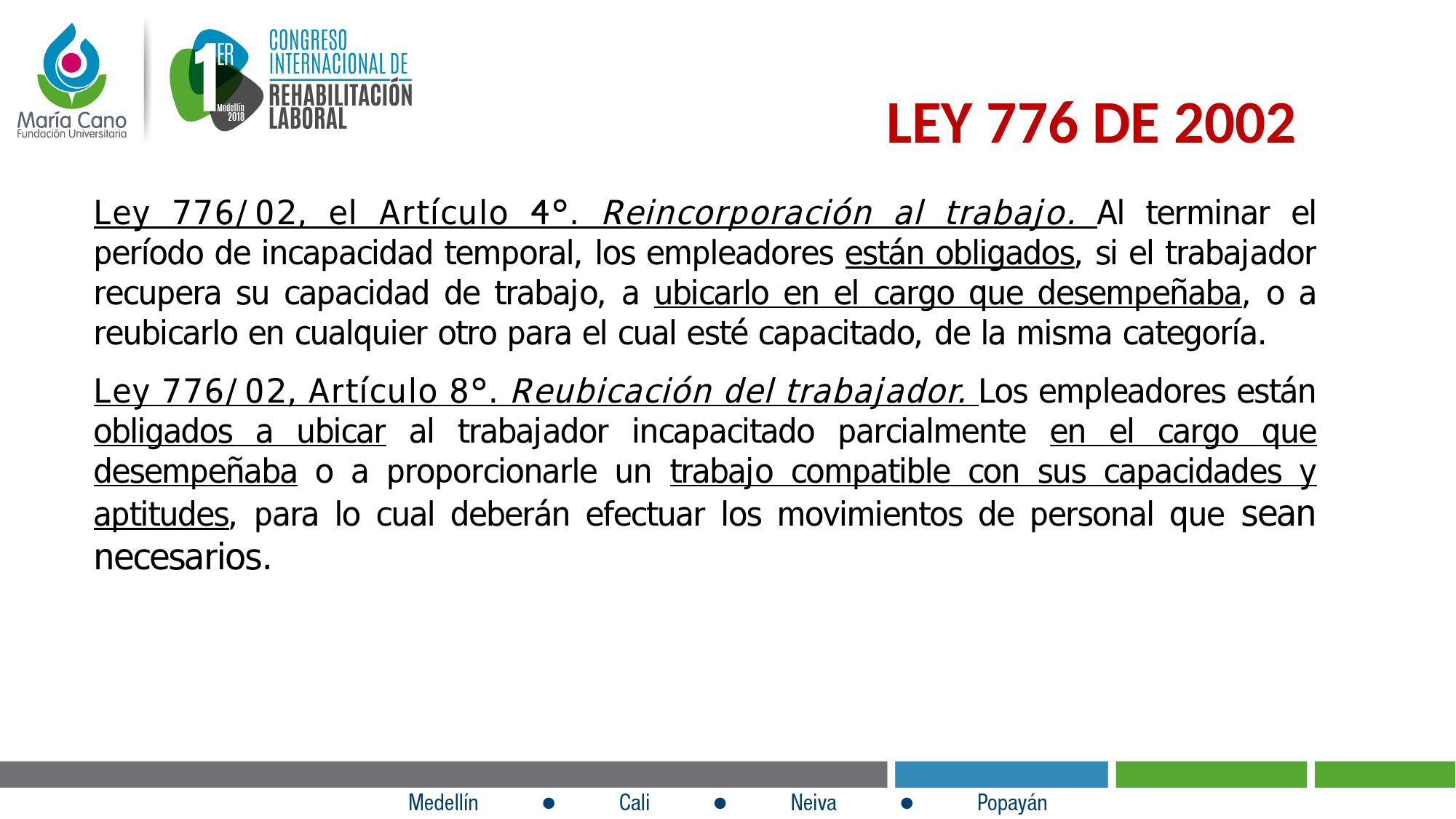

LEY 776 DE 2002

Ley 776/02, el Artículo 4°. Reincorporación al trabajo. Al terminar el período de incapacidad temporal, los empleadores están obligados, si el trabajador recupera su capacidad de trabajo, a ubicarlo en el cargo que desempeñaba, o a reubicarlo en cualquier otro para el cual esté capacitado, de la misma categoría.
Ley 776/02, Artículo 8°. Reubicación del trabajador. Los empleadores están obligados a ubicar al trabajador incapacitado parcialmente en el cargo que desempeñaba o a proporcionarle un trabajo compatible con sus capacidades y aptitudes, para lo cual deberán efectuar los movimientos de personal que sean necesarios.